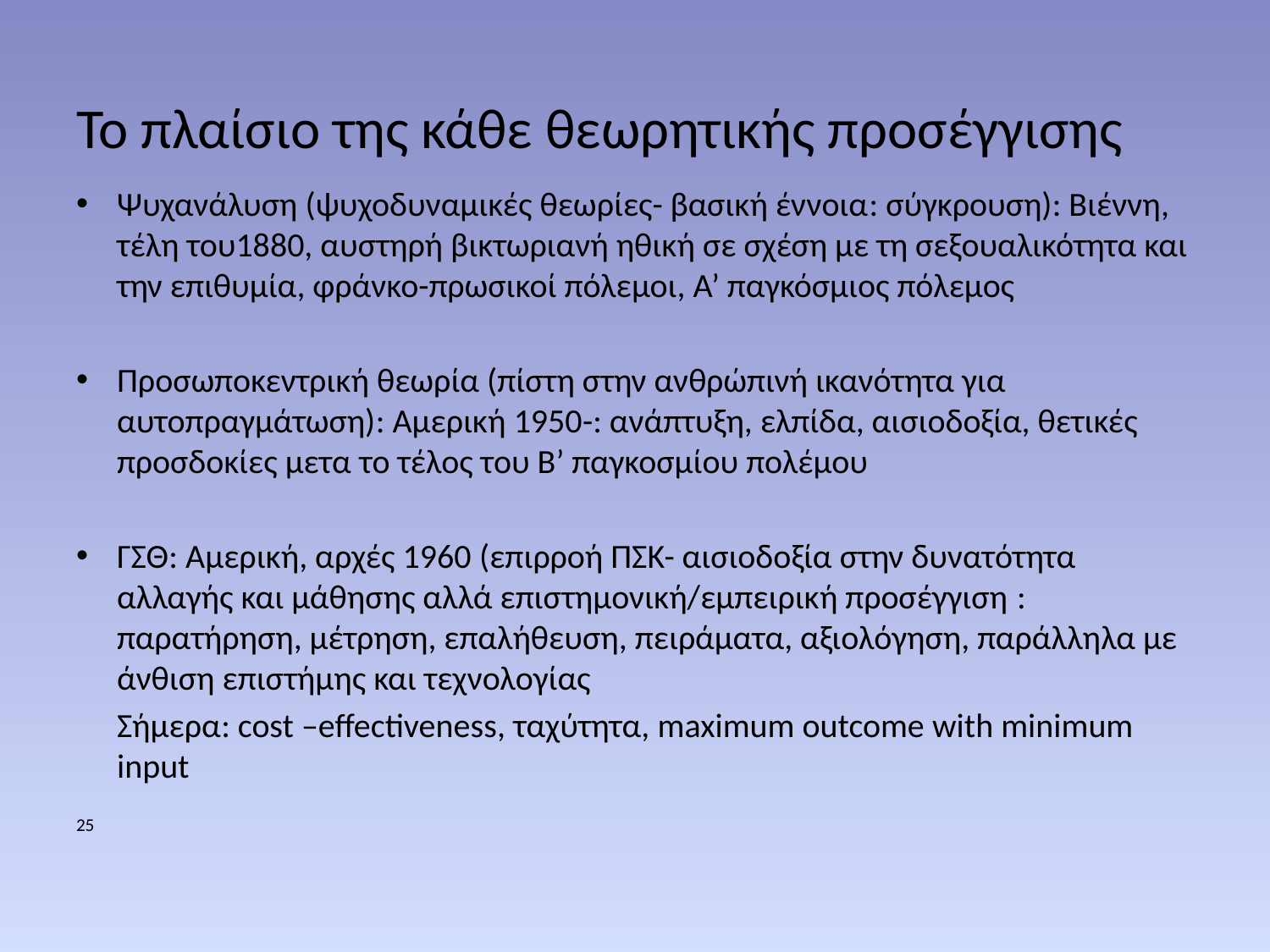

# Το πλαίσιο της κάθε θεωρητικής προσέγγισης
Ψυχανάλυση (ψυχοδυναμικές θεωρίες- βασική έννοια: σύγκρουση): Βιέννη, τέλη του1880, αυστηρή βικτωριανή ηθική σε σχέση με τη σεξουαλικότητα και την επιθυμία, φράνκο-πρωσικοί πόλεμοι, Α’ παγκόσμιος πόλεμος

Προσωποκεντρική θεωρία (πίστη στην ανθρώπινή ικανότητα για αυτοπραγμάτωση): Αμερική 1950-: ανάπτυξη, ελπίδα, αισιοδοξία, θετικές προσδοκίες μετα το τέλος του Β’ παγκοσμίου πολέμου

ΓΣΘ: Αμερική, αρχές 1960 (επιρροή ΠΣΚ- αισιοδοξία στην δυνατότητα αλλαγής και μάθησης αλλά επιστημονική/εμπειρική προσέγγιση : παρατήρηση, μέτρηση, επαλήθευση, πειράματα, αξιολόγηση, παράλληλα με άνθιση επιστήμης και τεχνολογίας
	Σήμερα: cost –effectiveness, ταχύτητα, maximum outcome with minimum input

25